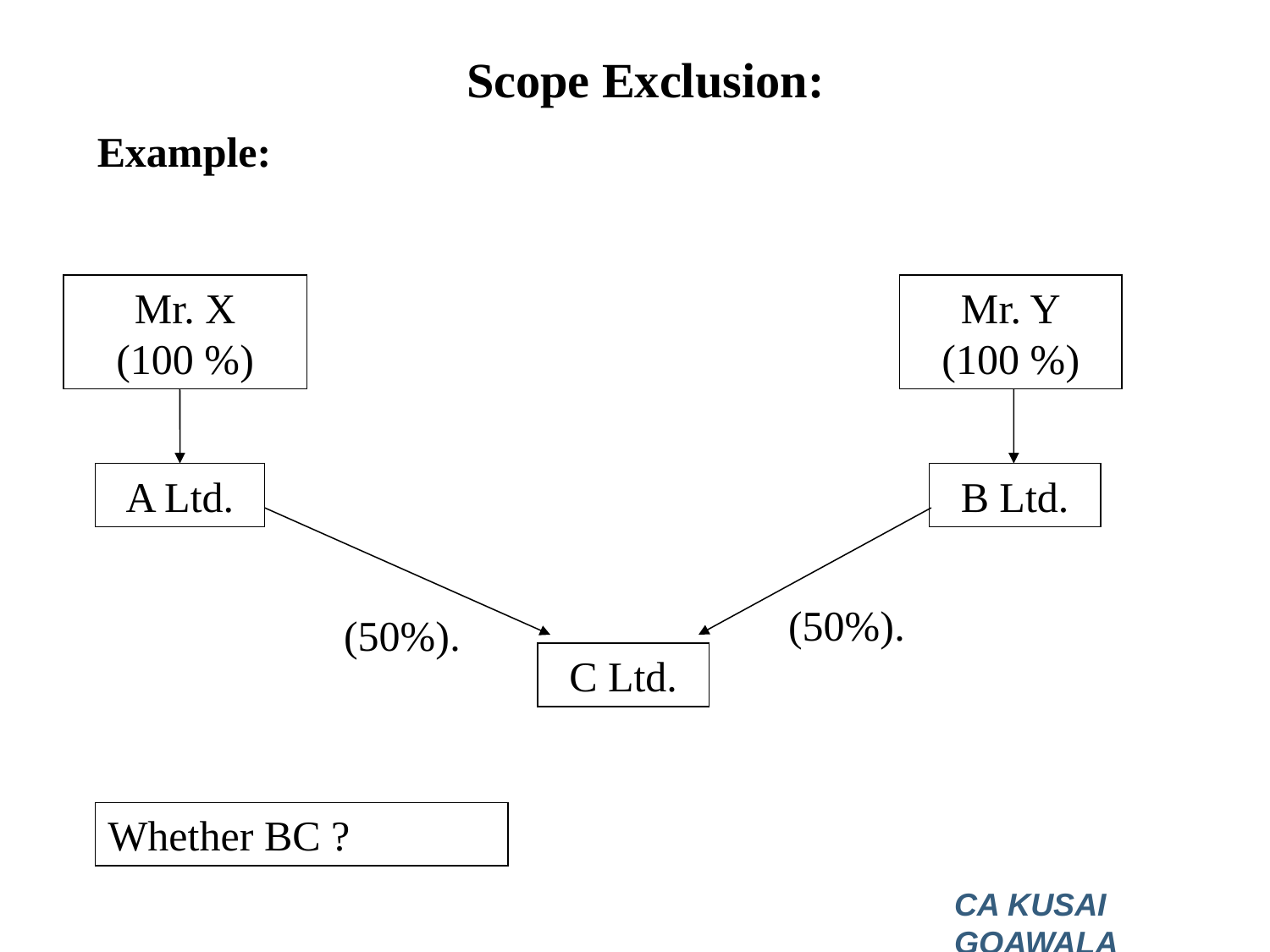

Scope Exclusion:

Example:

Mr. X
(100 %)
Mr. Y
(100 %)

A Ltd.
B Ltd.

(50%).
(50%).
C Ltd.
Whether BC ?
CA KUSAI GOAWALA